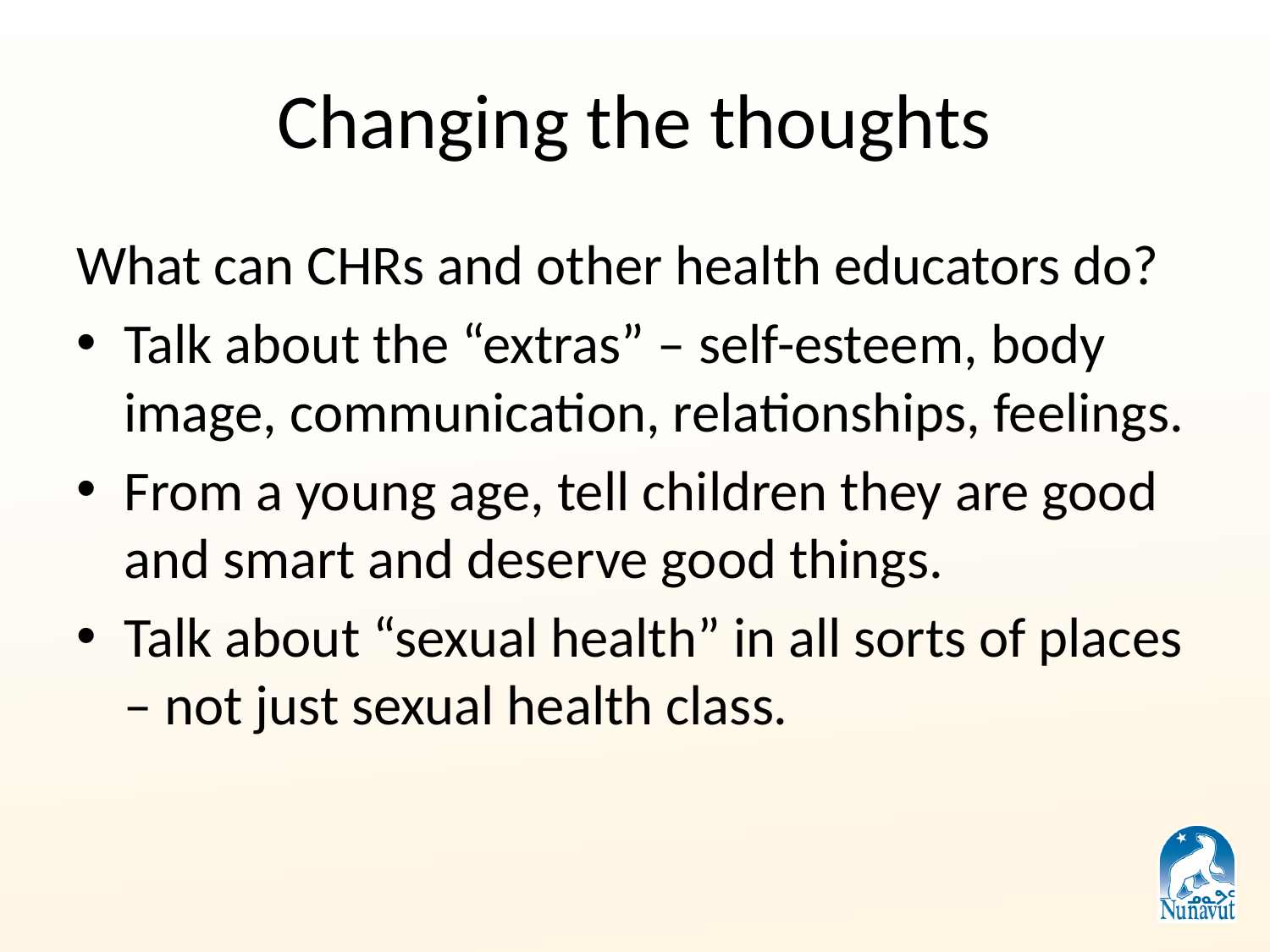

# Changing the thoughts
What can CHRs and other health educators do?
Talk about the “extras” – self-esteem, body image, communication, relationships, feelings.
From a young age, tell children they are good and smart and deserve good things.
Talk about “sexual health” in all sorts of places – not just sexual health class.